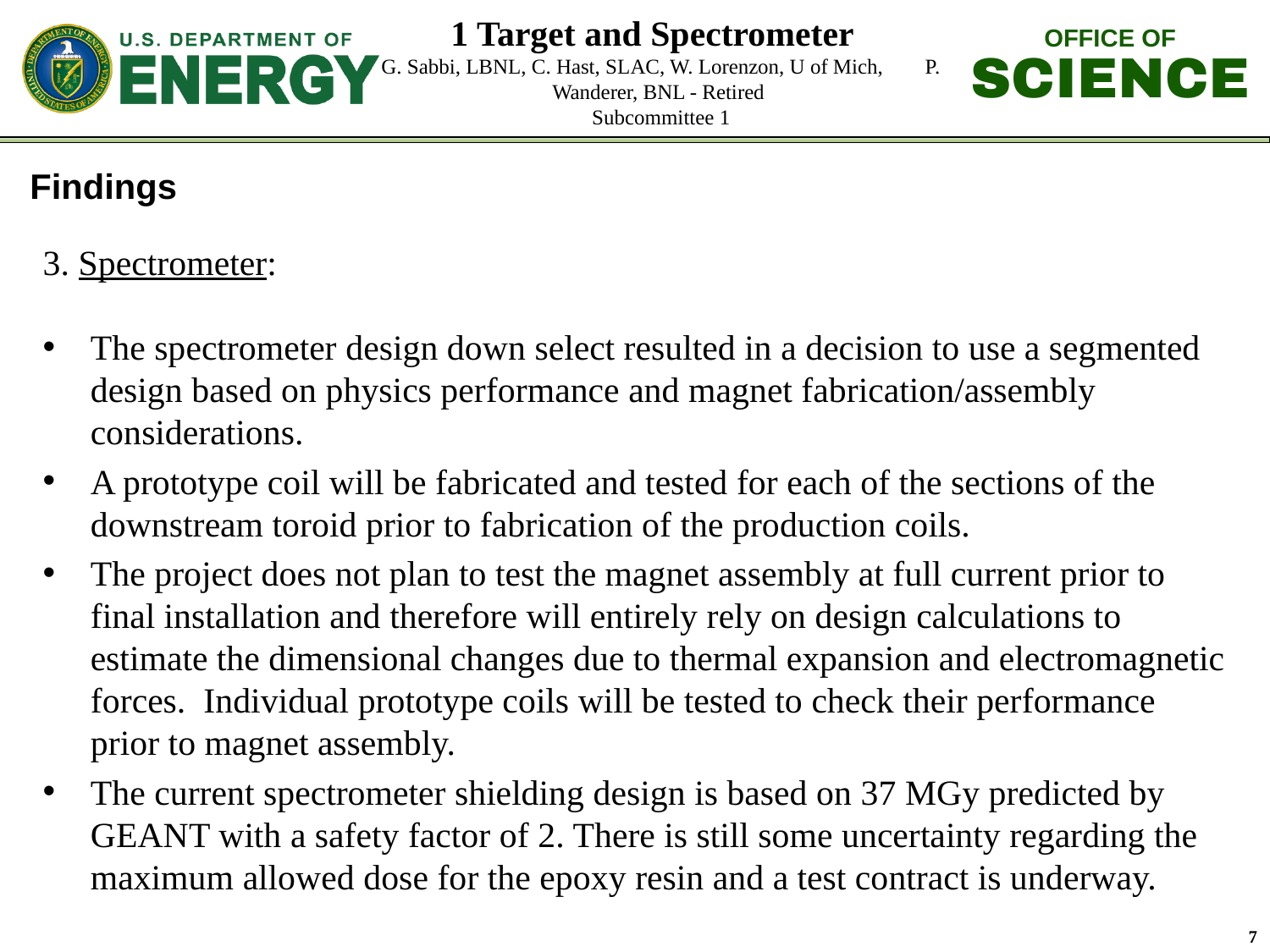

# 1 Target and Spectrometer G. Sabbi, LBNL, C. Hast, SLAC, W. Lorenzon, U of Mich,        P. Wanderer, BNL - Retired Subcommittee 1
Findings
3. Spectrometer:

The spectrometer design down select resulted in a decision to use a segmented design based on physics performance and magnet fabrication/assembly considerations.
A prototype coil will be fabricated and tested for each of the sections of the downstream toroid prior to fabrication of the production coils.
The project does not plan to test the magnet assembly at full current prior to final installation and therefore will entirely rely on design calculations to estimate the dimensional changes due to thermal expansion and electromagnetic forces.  Individual prototype coils will be tested to check their performance prior to magnet assembly.
The current spectrometer shielding design is based on 37 MGy predicted by GEANT with a safety factor of 2. There is still some uncertainty regarding the maximum allowed dose for the epoxy resin and a test contract is underway.
7